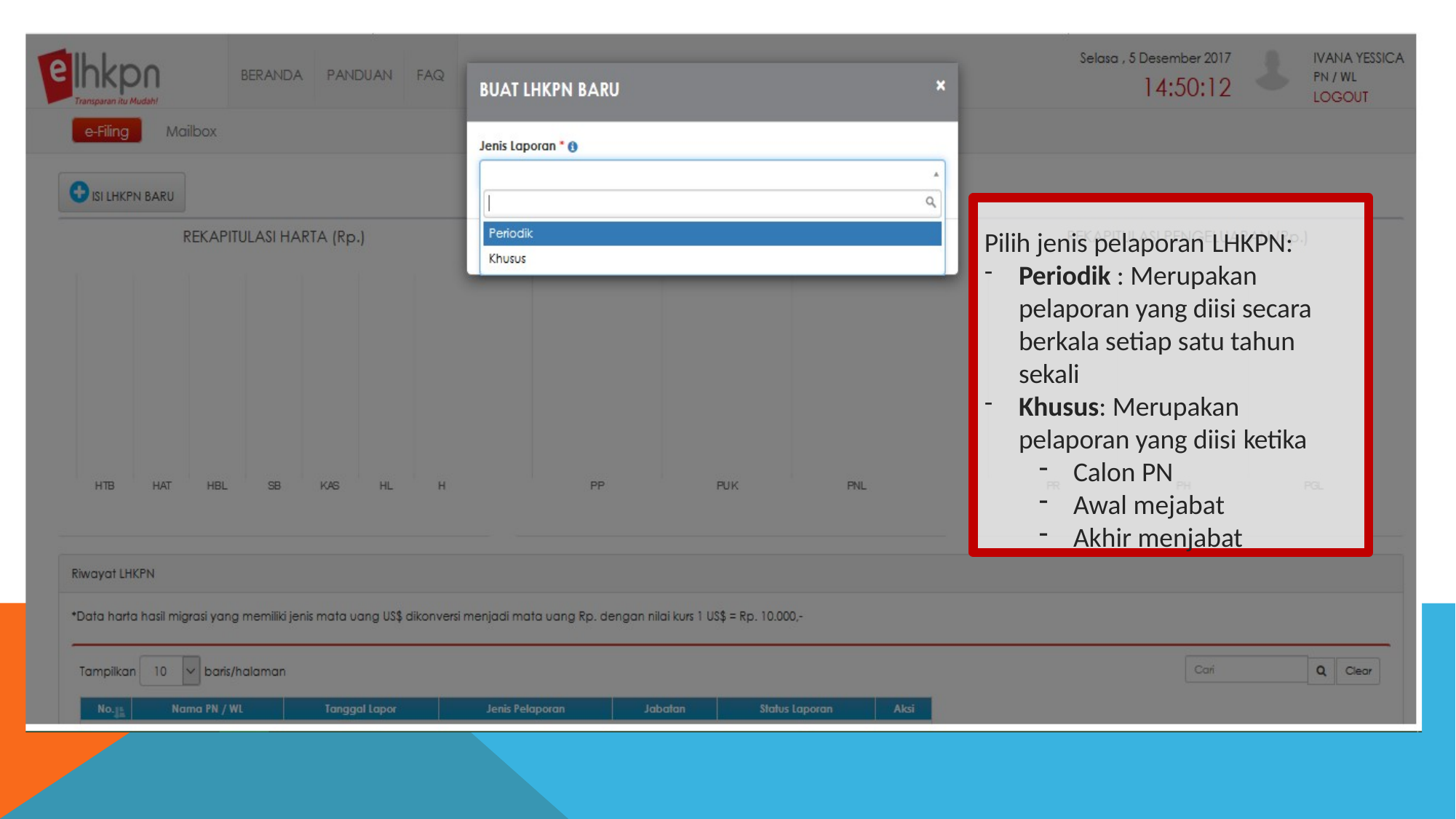

Pilih jenis pelaporan LHKPN:
Periodik : Merupakan  pelaporan yang diisi secara  berkala setiap satu tahun  sekali
Khusus: Merupakan  pelaporan yang diisi ketika
Calon PN
Awal mejabat
Akhir menjabat